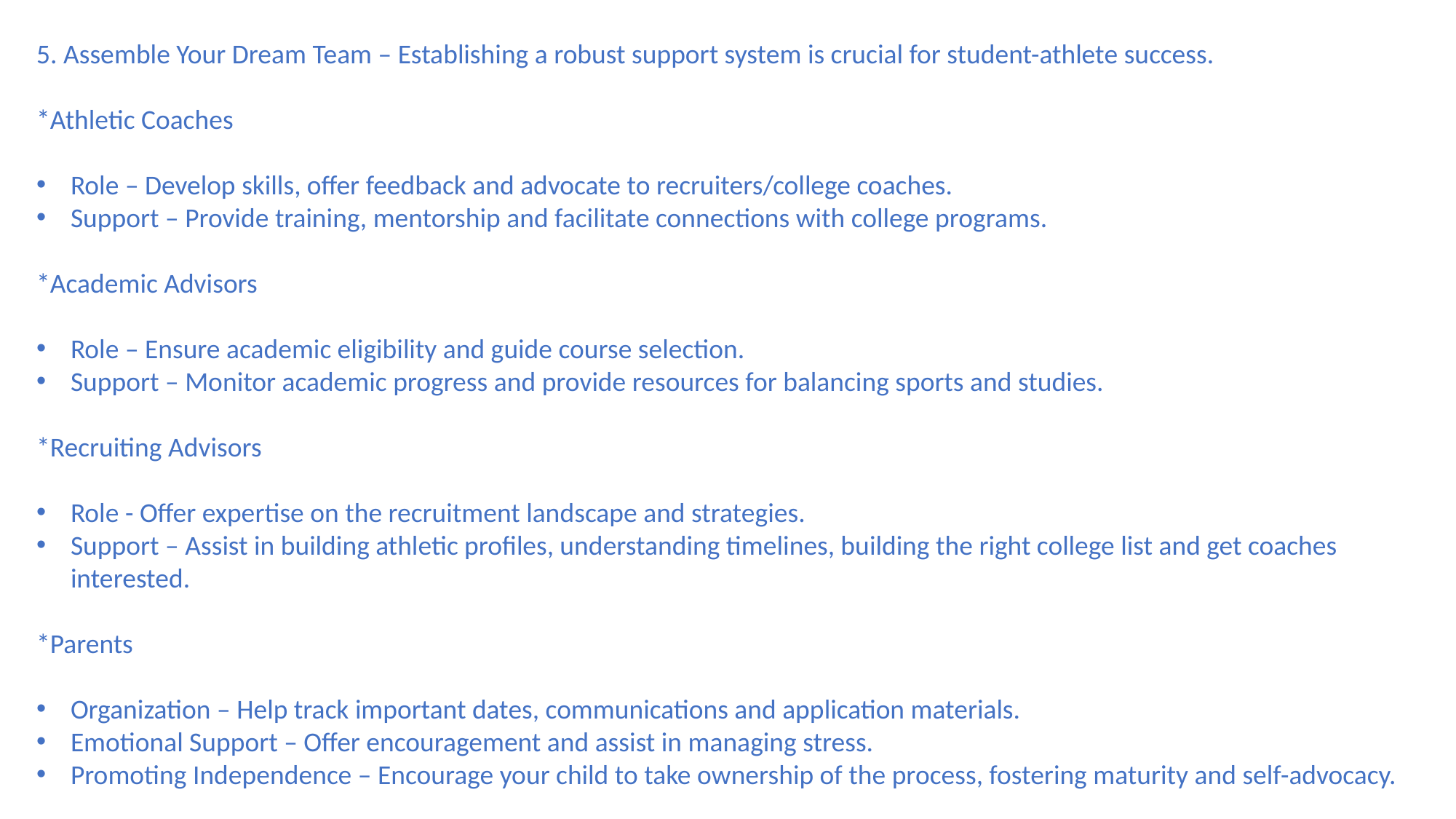

5. Assemble Your Dream Team – Establishing a robust support system is crucial for student-athlete success.

*Athletic Coaches

Role – Develop skills, offer feedback and advocate to recruiters/college coaches.
Support – Provide training, mentorship and facilitate connections with college programs.

*Academic Advisors

Role – Ensure academic eligibility and guide course selection.
Support – Monitor academic progress and provide resources for balancing sports and studies.

*Recruiting Advisors

Role - Offer expertise on the recruitment landscape and strategies.
Support – Assist in building athletic profiles, understanding timelines, building the right college list and get coaches interested.

*Parents

Organization – Help track important dates, communications and application materials.
Emotional Support – Offer encouragement and assist in managing stress.
Promoting Independence – Encourage your child to take ownership of the process, fostering maturity and self-advocacy.